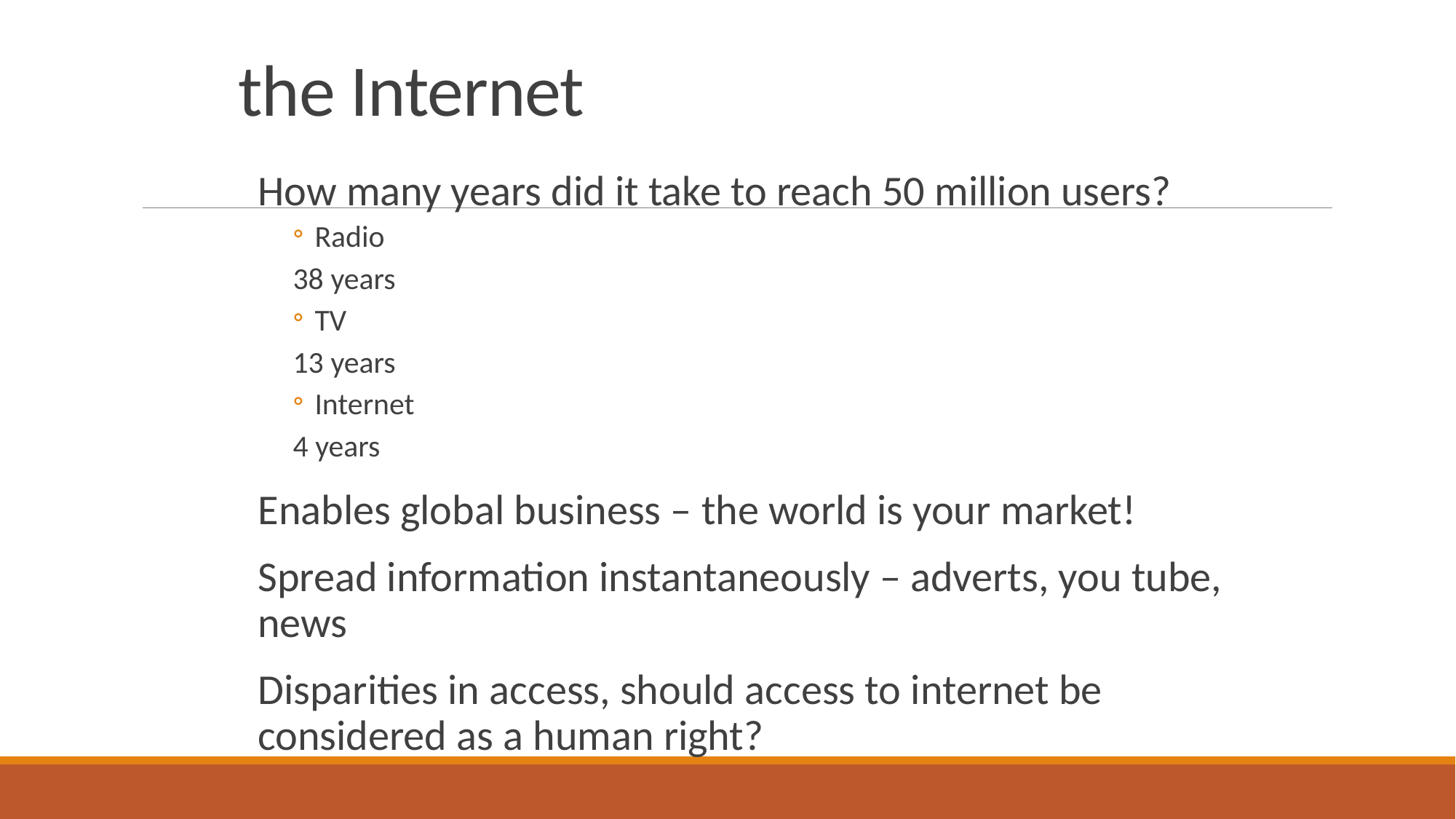

# the Internet
How many years did it take to reach 50 million users?
Radio
38 years
TV
13 years
Internet
4 years
Enables global business – the world is your market!
Spread information instantaneously – adverts, you tube, news
Disparities in access, should access to internet be considered as a human right?